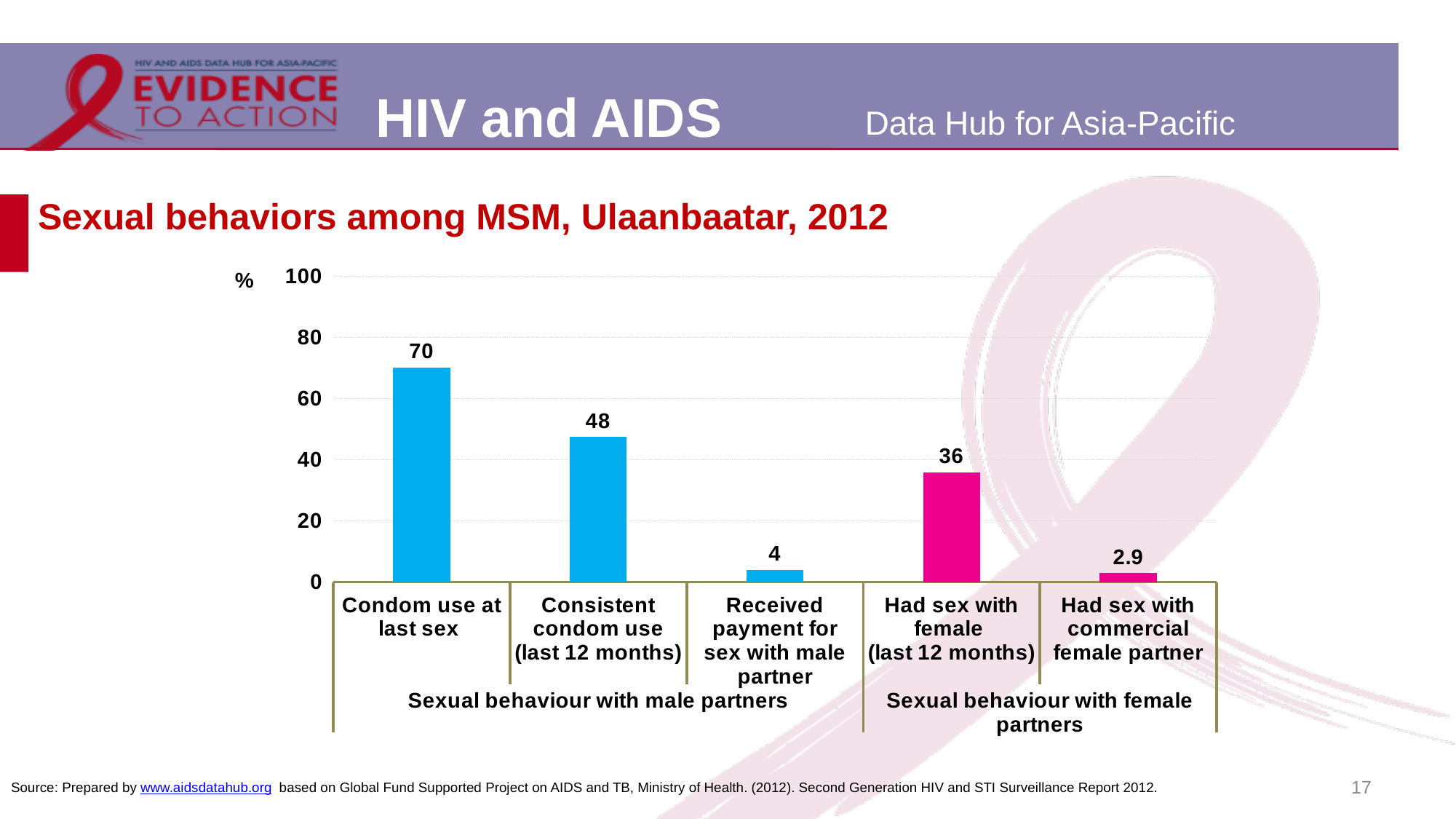

# Sexual behaviors among MSM, Ulaanbaatar, 2012

### Chart

| Category |  |  |
|---|---|---|
| Condom use at last sex  | 70.2 | None |
| Consistent condom use (last 12 months) | 47.5 | None |
| Received payment for sex with male partner | 4.0 | None |
| Had sex with female
(last 12 months) | None | 36.0 |
| Had sex with commercial female partner | None | 2.9 |
17
Source: Prepared by www.aidsdatahub.org  based on Global Fund Supported Project on AIDS and TB, Ministry of Health. (2012). Second Generation HIV and STI Surveillance Report 2012.